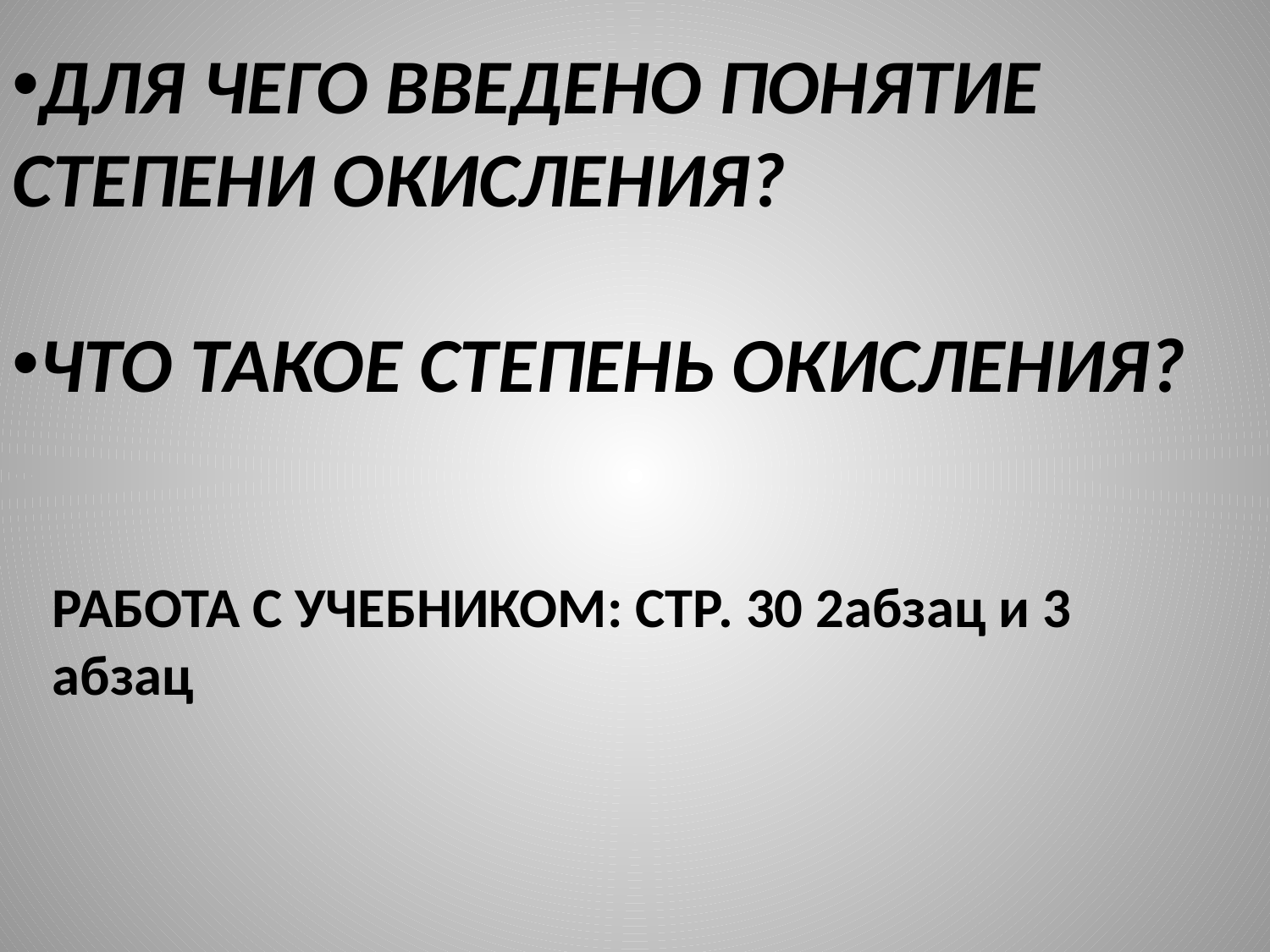

ДЛЯ ЧЕГО ВВЕДЕНО ПОНЯТИЕ СТЕПЕНИ ОКИСЛЕНИЯ?

ЧТО ТАКОЕ СТЕПЕНЬ ОКИСЛЕНИЯ?
РАБОТА С УЧЕБНИКОМ: СТР. 30 2абзац и 3 абзац